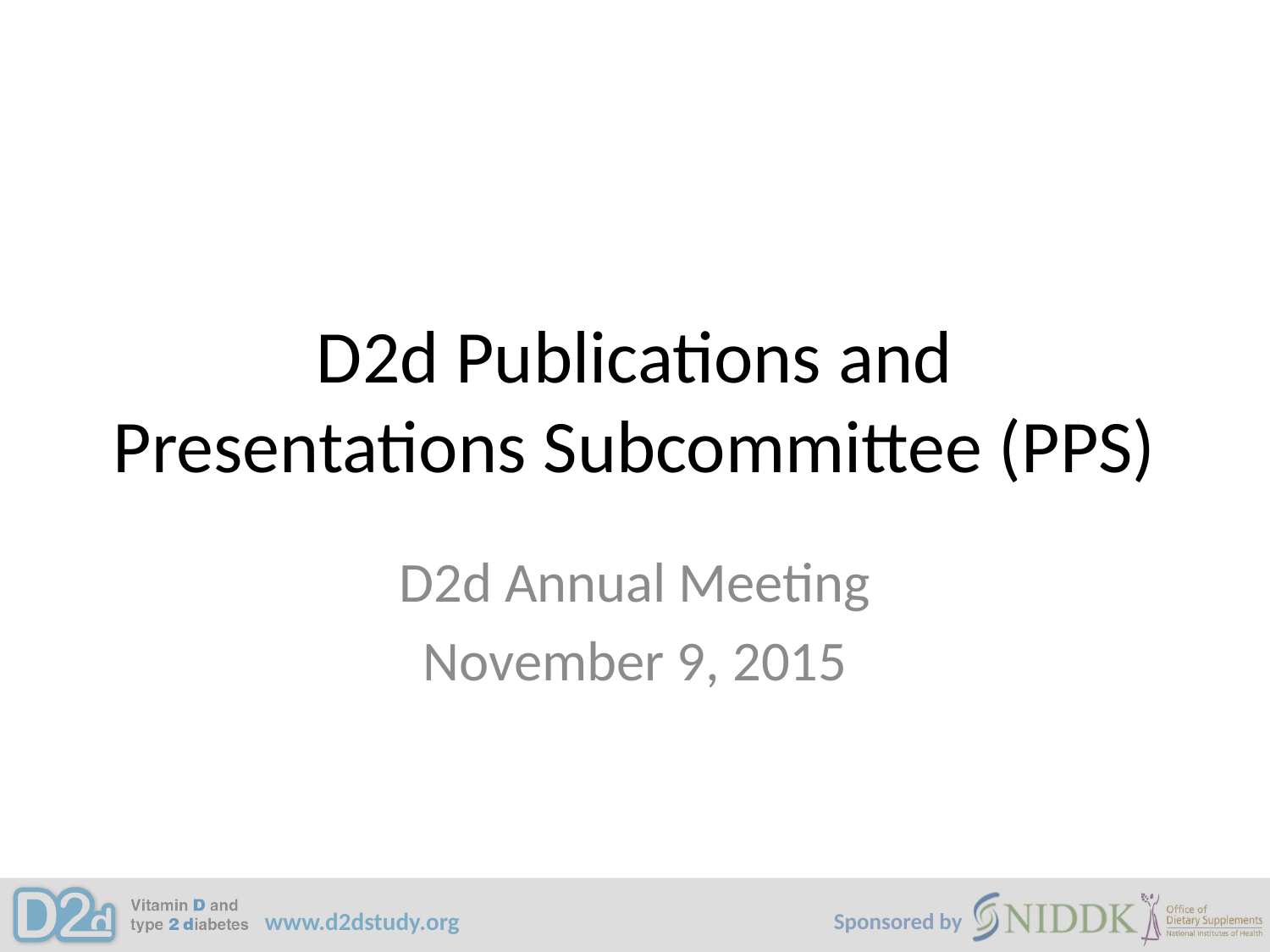

# D2d Publications and Presentations Subcommittee (PPS)
D2d Annual Meeting
November 9, 2015